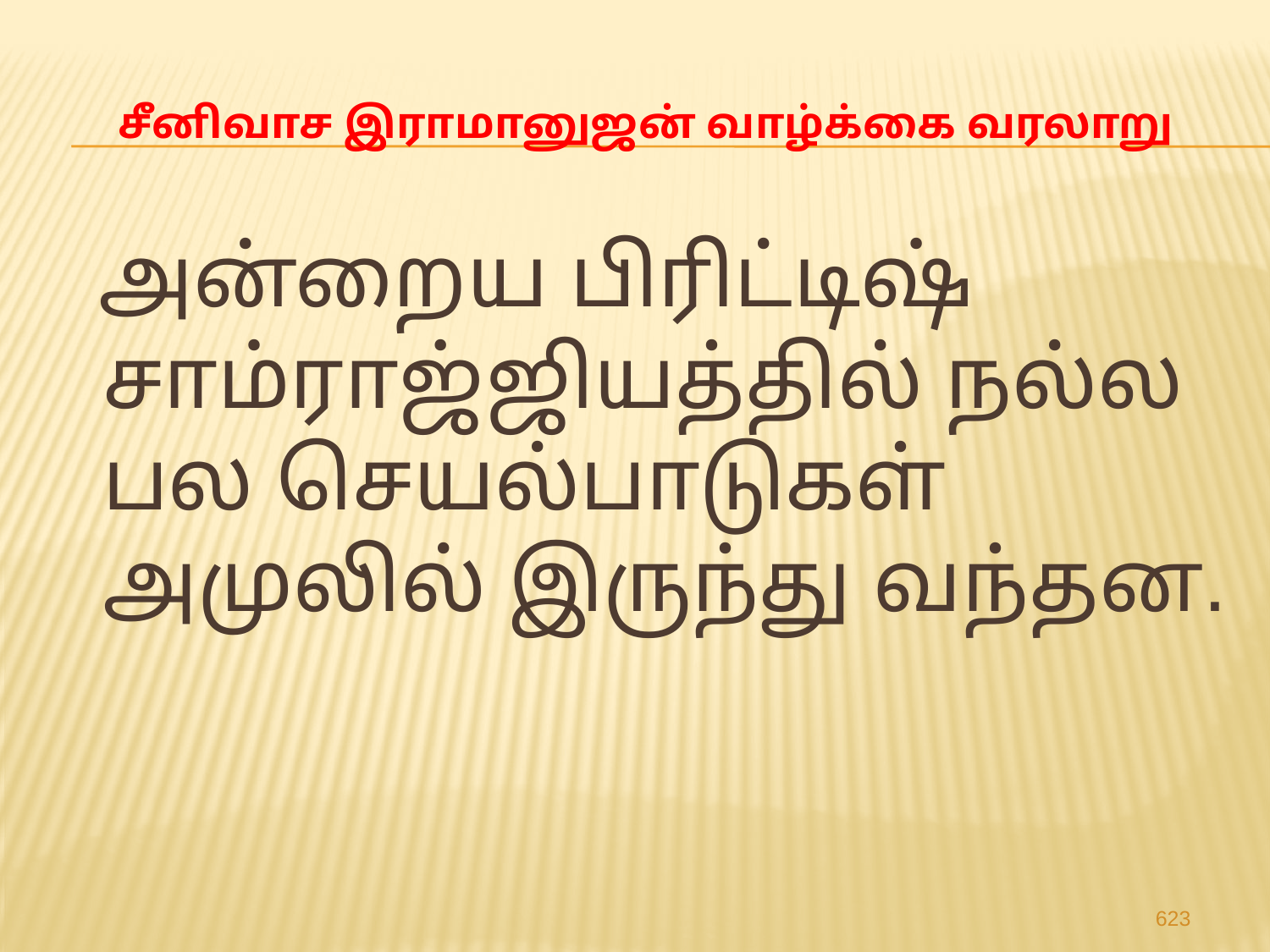

# சீனிவாச இராமானுஜன் வாழ்க்கை வரலாறு
   அன்றைய பிரிட்டிஷ் சாம்ராஜ்ஜியத்தில் நல்ல பல செயல்பாடுகள் அமுலில் இருந்து வந்தன.

623